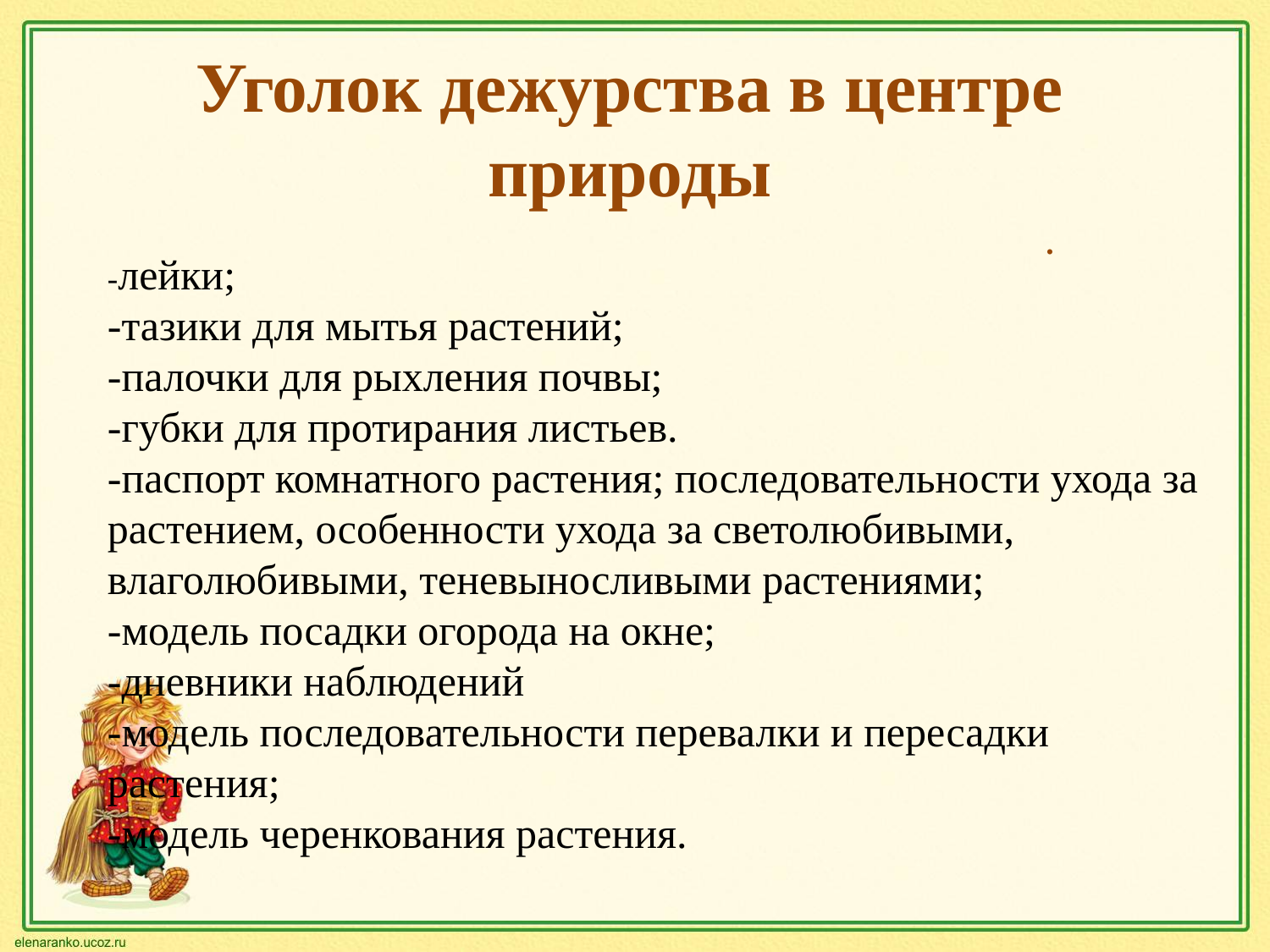

# Уголок дежурства в центре природы
.
-лейки;
-тазики для мытья растений;
-палочки для рыхления почвы;
-губки для протирания листьев.
-паспорт комнатного растения; последовательности ухода за растением, особенности ухода за светолюбивыми, влаголюбивыми, теневыносливыми растениями;
-модель посадки огорода на окне;
-дневники наблюдений
-модель последовательности перевалки и пересадки растения;
-модель черенкования растения.